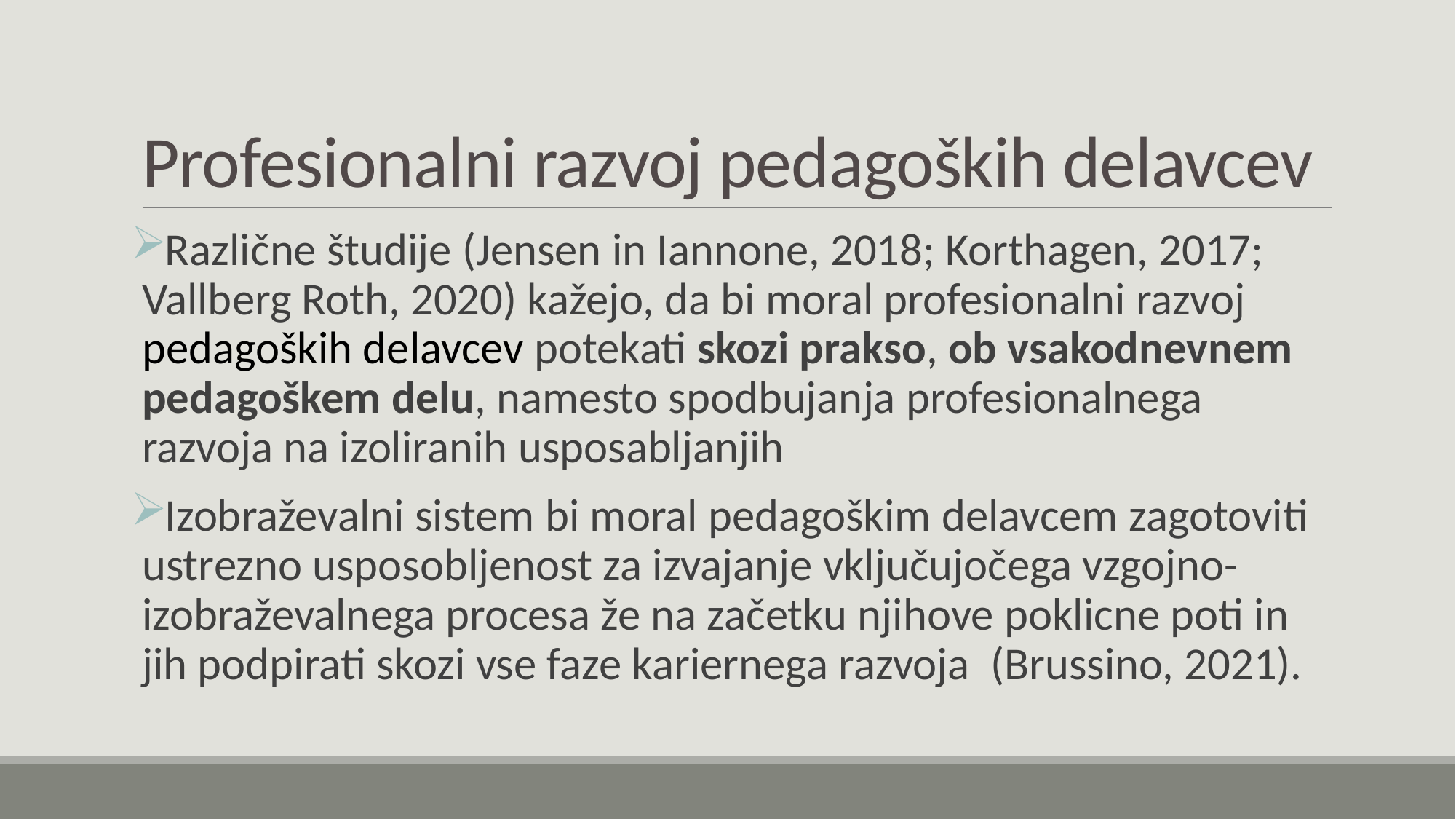

# Profesionalni razvoj pedagoških delavcev
Različne študije (Jensen in Iannone, 2018; Korthagen, 2017; Vallberg Roth, 2020) kažejo, da bi moral profesionalni razvoj pedagoških delavcev potekati skozi prakso, ob vsakodnevnem pedagoškem delu, namesto spodbujanja profesionalnega razvoja na izoliranih usposabljanjih
Izobraževalni sistem bi moral pedagoškim delavcem zagotoviti ustrezno usposobljenost za izvajanje vključujočega vzgojno-izobraževalnega procesa že na začetku njihove poklicne poti in jih podpirati skozi vse faze kariernega razvoja  (Brussino, 2021).